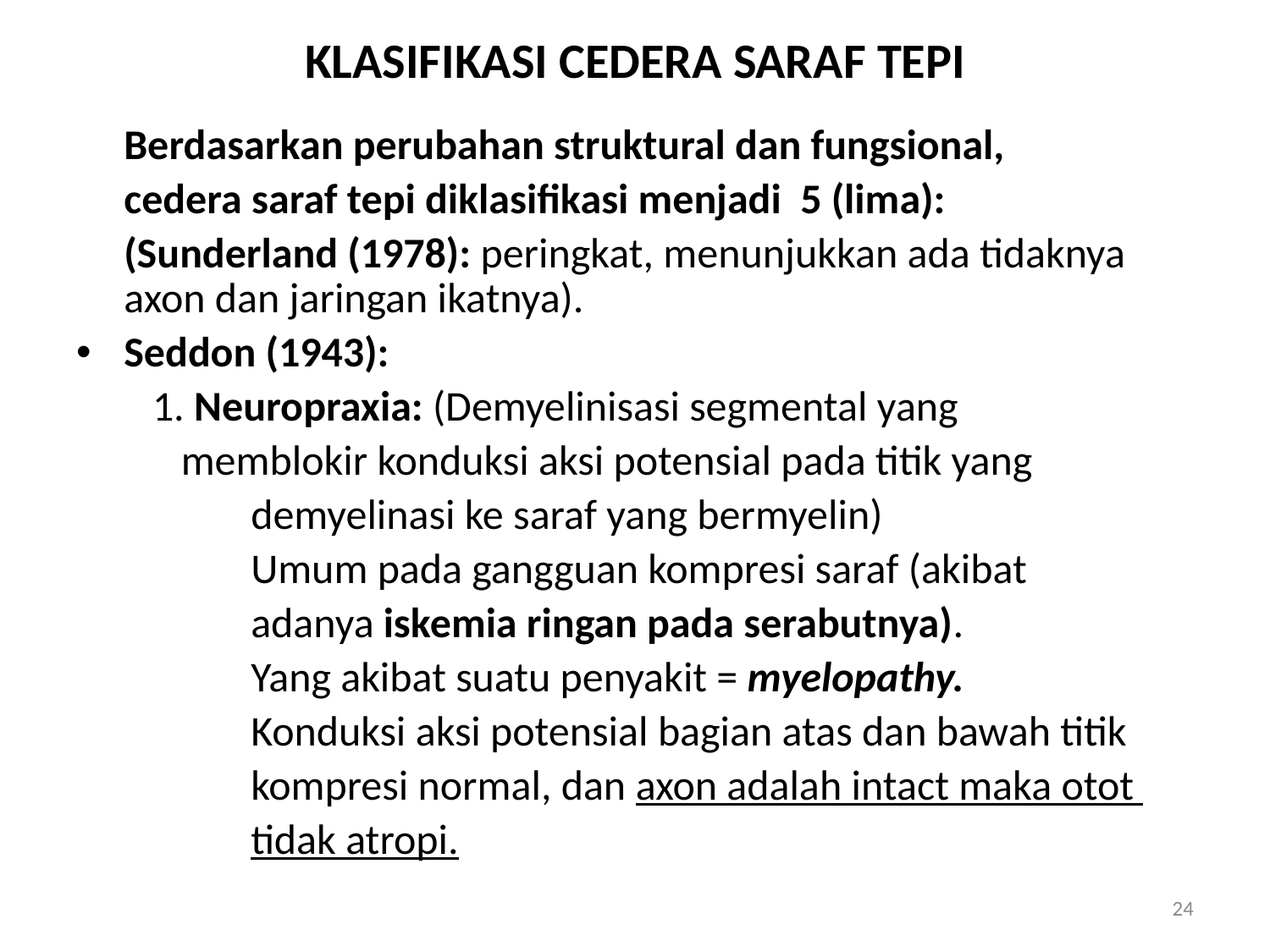

# KLASIFIKASI CEDERA SARAF TEPI
	Berdasarkan perubahan struktural dan fungsional,
	cedera saraf tepi diklasifikasi menjadi  5 (lima):
	(Sunderland (1978): peringkat, menunjukkan ada tidaknya axon dan jaringan ikatnya).
Seddon (1943):
	   1. Neuropraxia: (Demyelinisasi segmental yang
           memblokir konduksi aksi potensial pada titik yang
		demyelinasi ke saraf yang bermyelin)
	  	Umum pada gangguan kompresi saraf (akibat
		adanya iskemia ringan pada serabutnya).
		Yang akibat suatu penyakit = myelopathy.
		Konduksi aksi potensial bagian atas dan bawah titik
		kompresi normal, dan axon adalah intact maka otot
		tidak atropi.
24